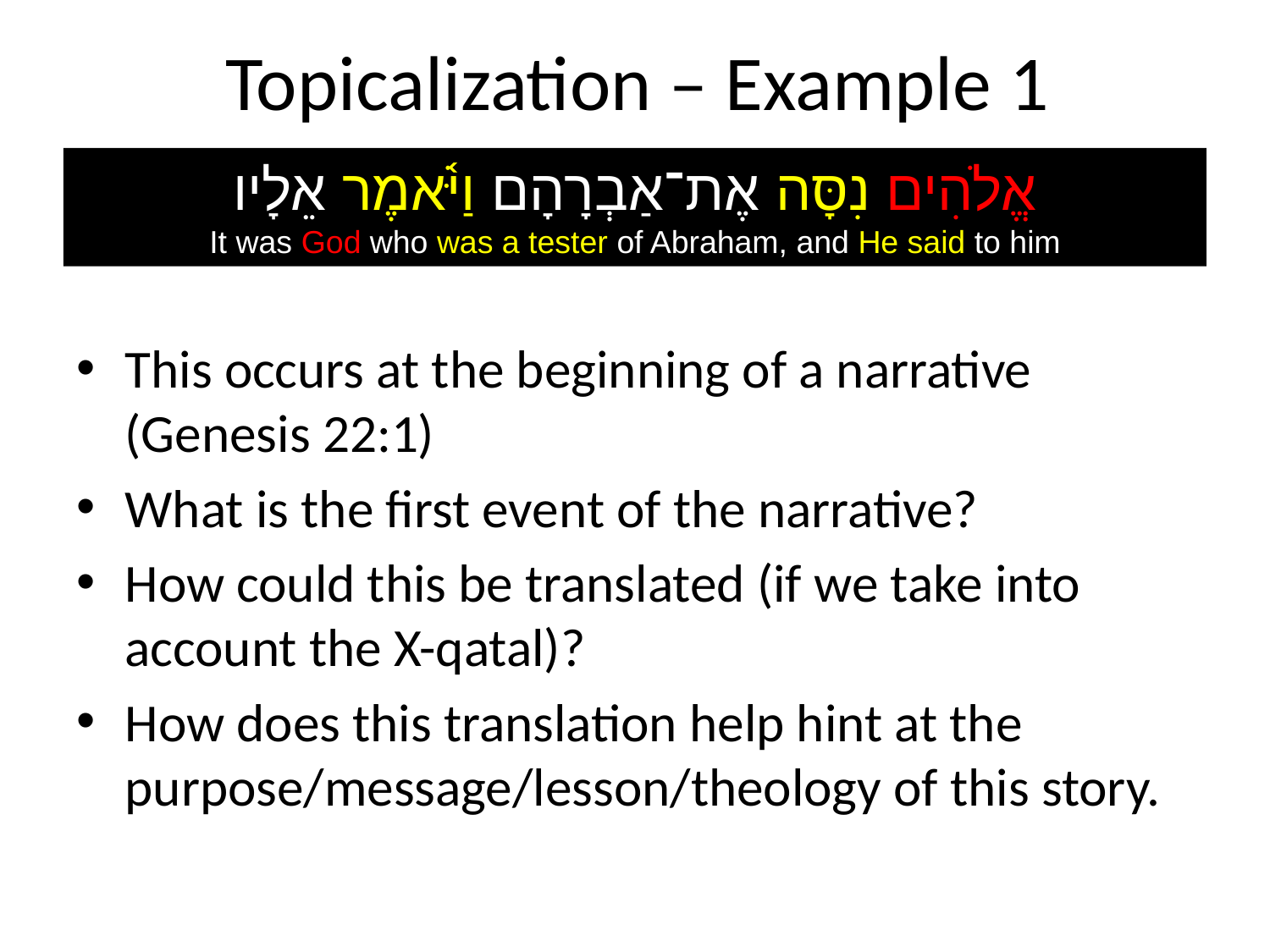

# Topicalization – Example 1
אֱלֹהִים נִסָּה אֶת־אַבְרָהָם וַיֹּ֫אמֶר אֵלָיו
It was God who was a tester of Abraham, and He said to him
This occurs at the beginning of a narrative (Genesis 22:1)
What is the first event of the narrative?
How could this be translated (if we take into account the X-qatal)?
How does this translation help hint at the purpose/message/lesson/theology of this story.